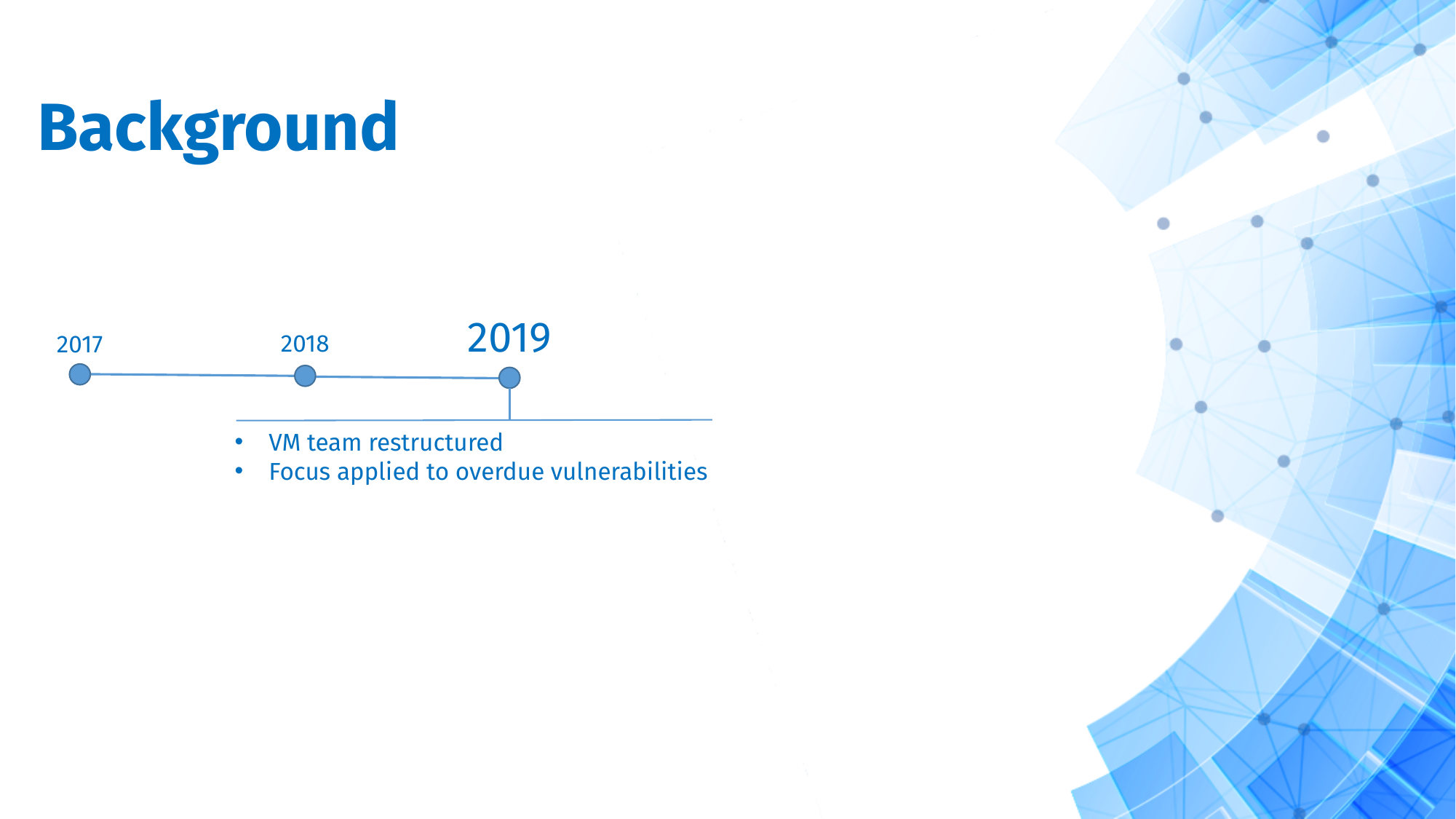

# Background
2019
2018
2017

VM team restructured
Focus applied to overdue vulnerabilities